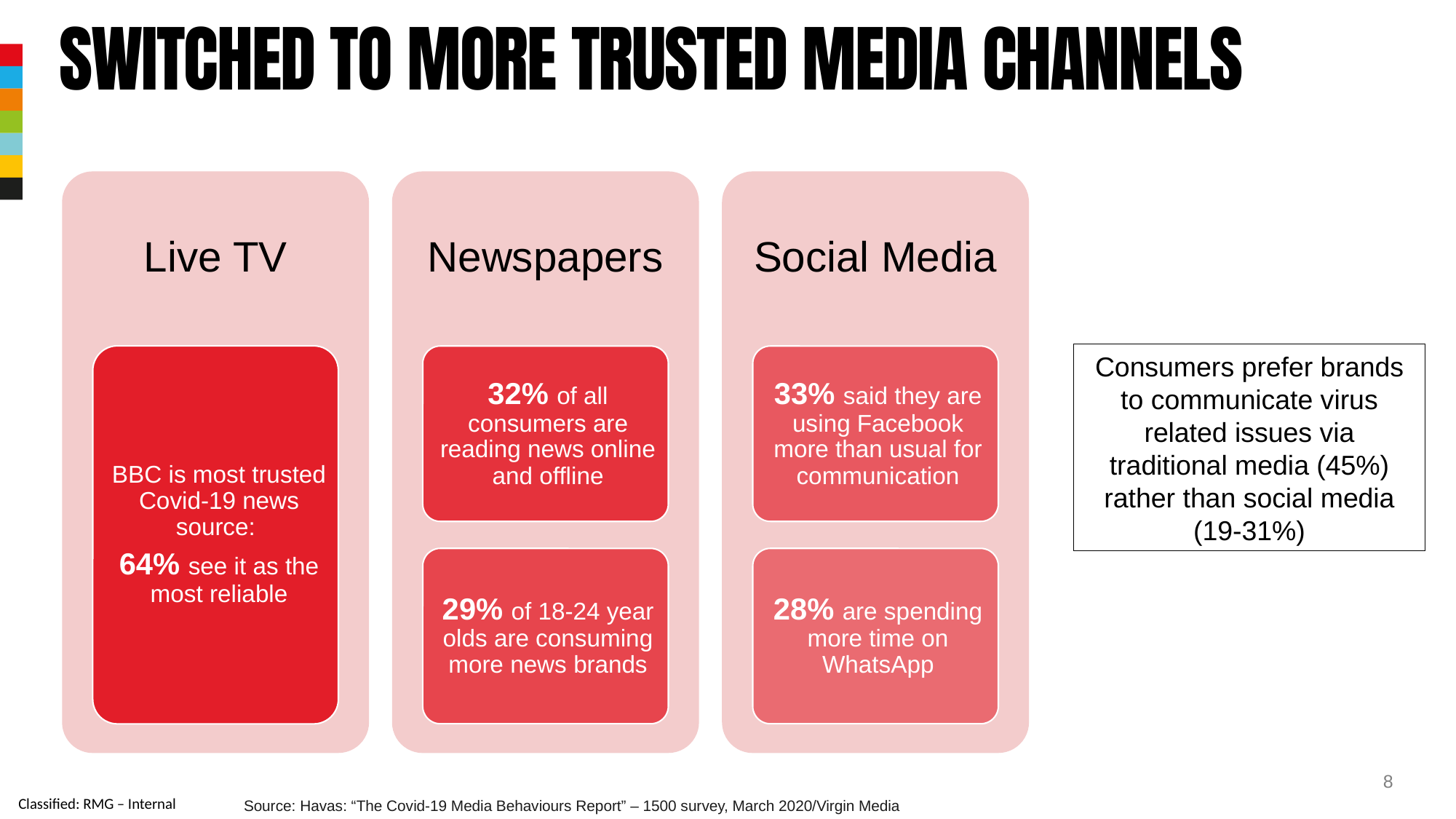

# Switched to more trusted media channels
Live TV
BBC is most trusted Covid-19 news source:
64% see it as the most reliable
Newspapers
32% of all consumers are reading news online and offline
29% of 18-24 year olds are consuming more news brands
Social Media
33% said they are using Facebook more than usual for communication
28% are spending more time on WhatsApp
Consumers prefer brands to communicate virus related issues via traditional media (45%) rather than social media (19-31%)
8
Source: Havas: “The Covid-19 Media Behaviours Report” – 1500 survey, March 2020/Virgin Media